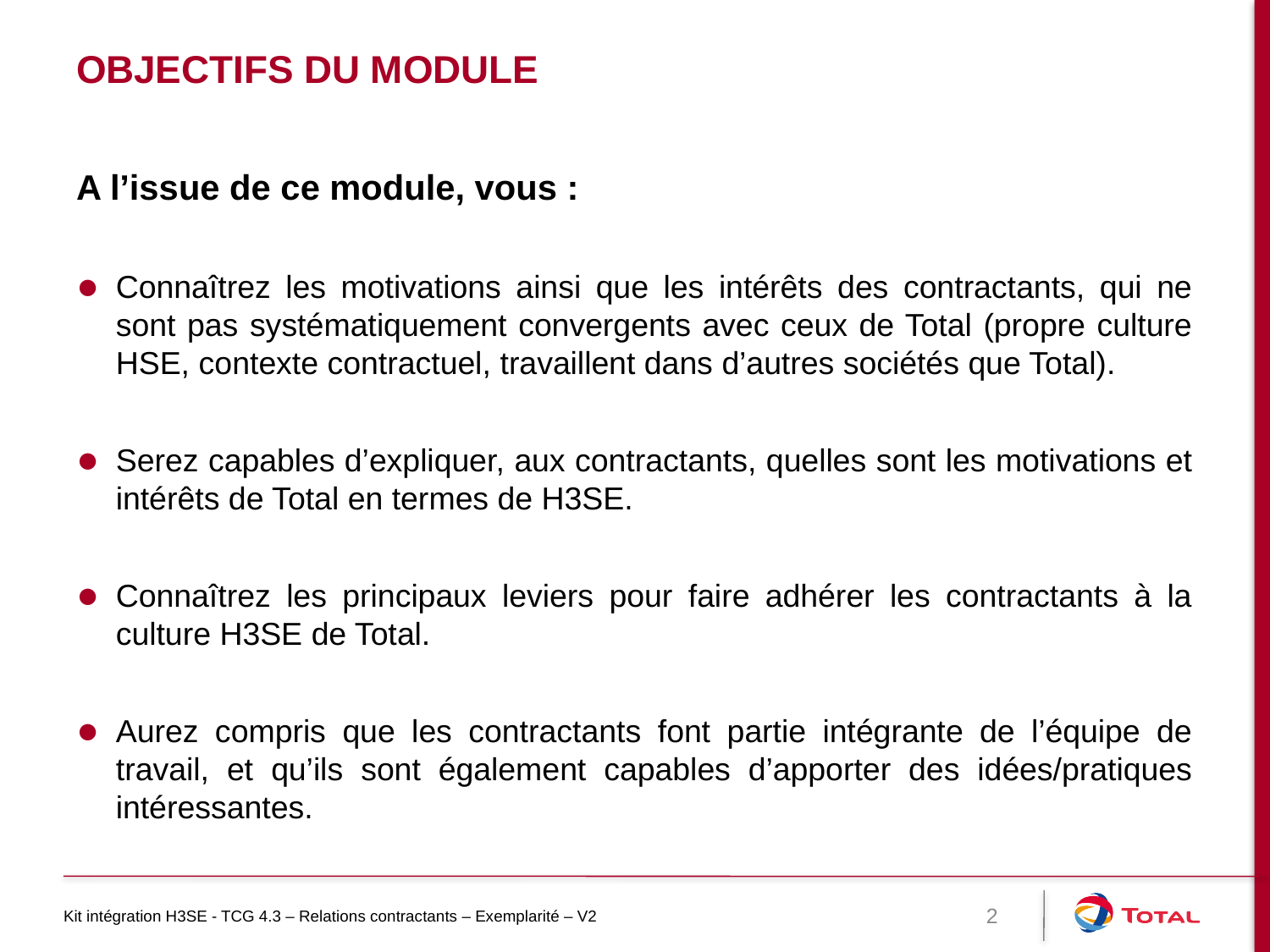

# Objectifs du module
A l’issue de ce module, vous :

Connaîtrez les motivations ainsi que les intérêts des contractants, qui ne sont pas systématiquement convergents avec ceux de Total (propre culture HSE, contexte contractuel, travaillent dans d’autres sociétés que Total).

Serez capables d’expliquer, aux contractants, quelles sont les motivations et intérêts de Total en termes de H3SE.

Connaîtrez les principaux leviers pour faire adhérer les contractants à la culture H3SE de Total.

Aurez compris que les contractants font partie intégrante de l’équipe de travail, et qu’ils sont également capables d’apporter des idées/pratiques intéressantes.
Kit intégration H3SE - TCG 4.3 – Relations contractants – Exemplarité – V2
2